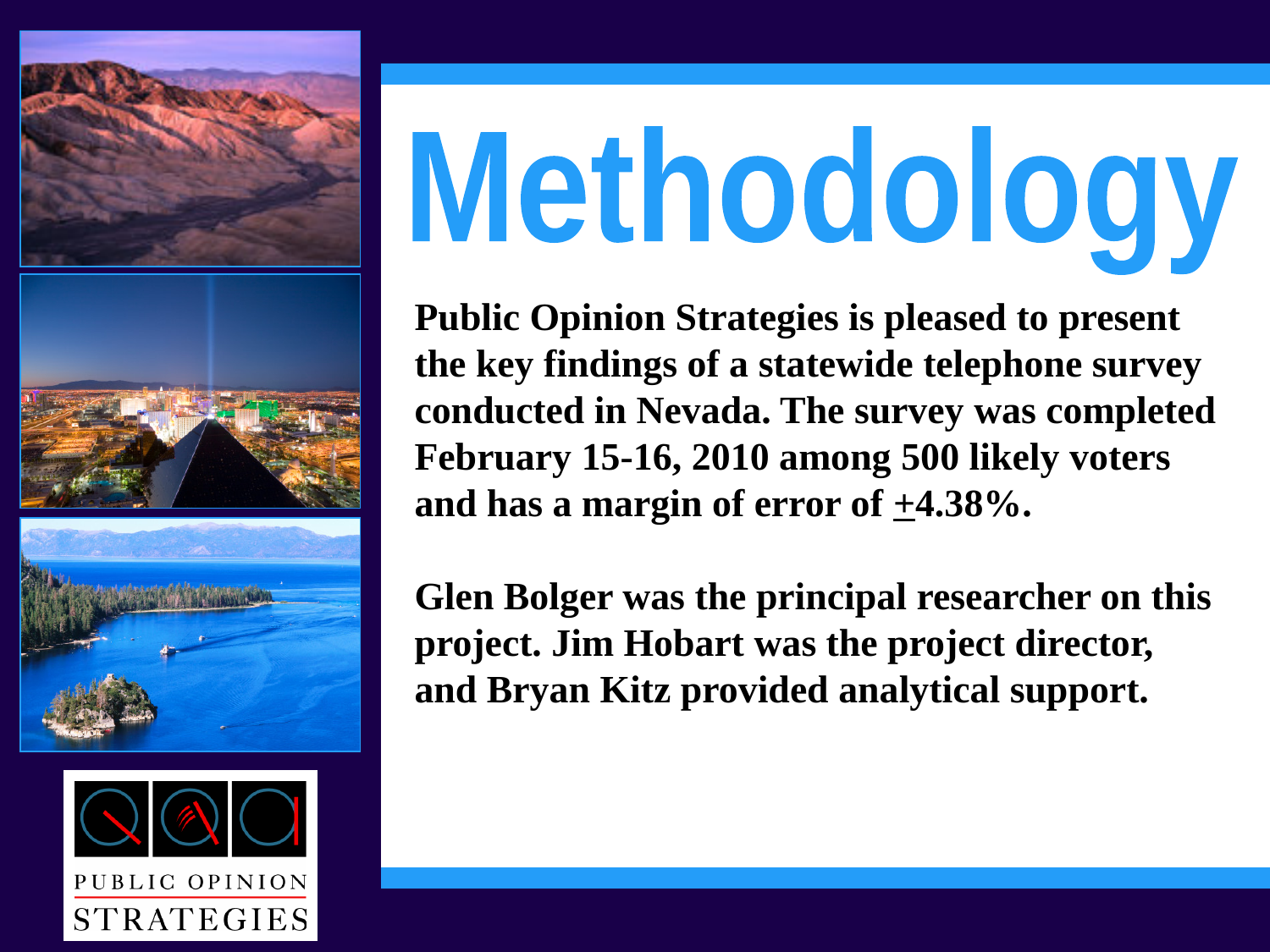

Methodology
Public Opinion Strategies is pleased to present the key findings of a statewide telephone survey conducted in Nevada. The survey was completed February 15-16, 2010 among 500 likely voters and has a margin of error of +4.38%.

Glen Bolger was the principal researcher on this project. Jim Hobart was the project director, and Bryan Kitz provided analytical support.